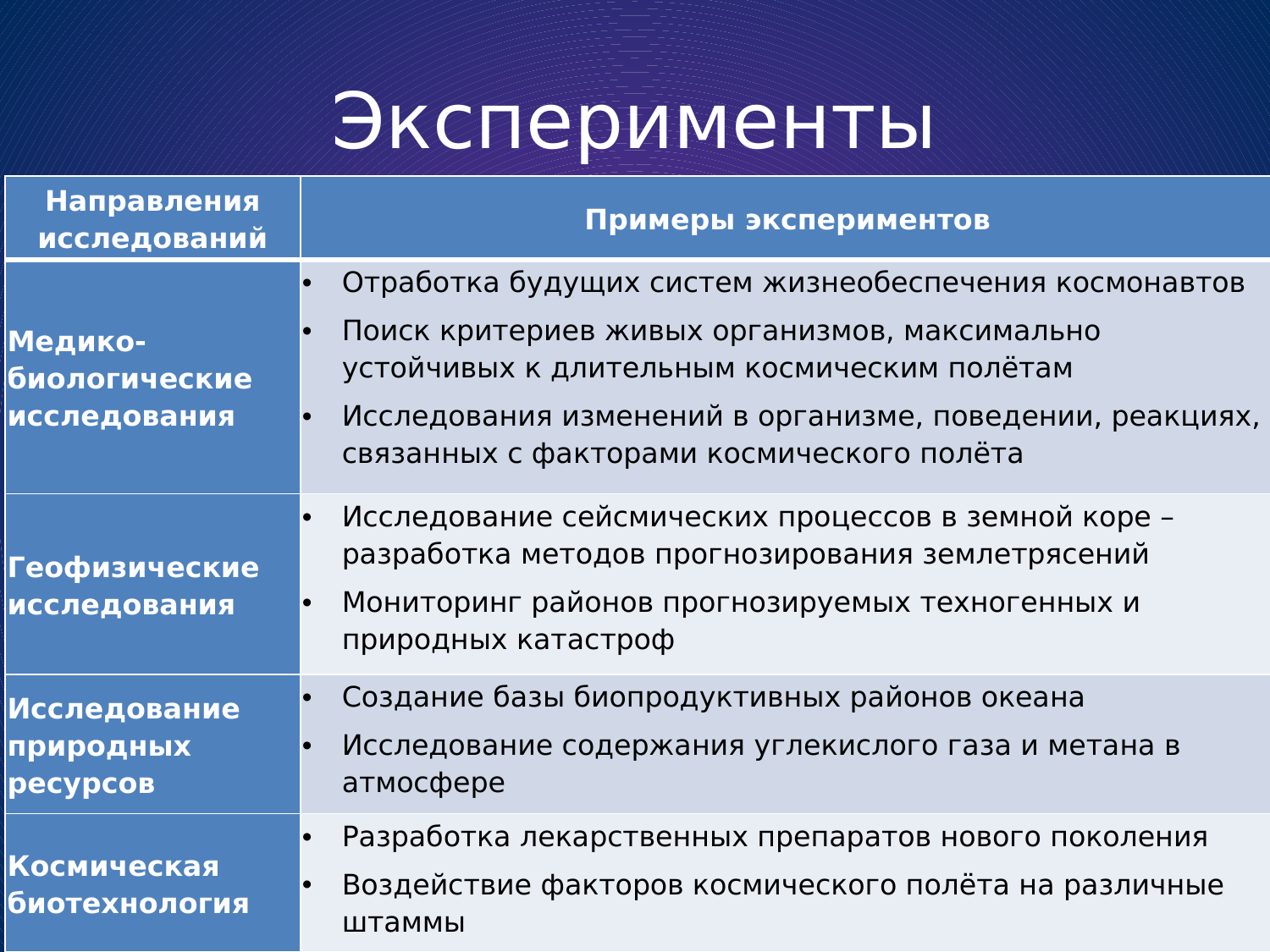

# Эксперименты
| Направления исследований | Примеры экспериментов |
| --- | --- |
| Медико-биологические исследования | Отработка будущих систем жизнеобеспечения космонавтов Поиск критериев живых организмов, максимально устойчивых к длительным космическим полётам Исследования изменений в организме, поведении, реакциях, связанных с факторами космического полёта |
| Геофизические исследования | Исследование сейсмических процессов в земной коре – разработка методов прогнозирования землетрясений Мониторинг районов прогнозируемых техногенных и природных катастроф |
| Исследование природных ресурсов | Создание базы биопродуктивных районов океана Исследование содержания углекислого газа и метана в атмосфере |
| Космическая биотехнология | Разработка лекарственных препаратов нового поколения Воздействие факторов космического полёта на различные штаммы |